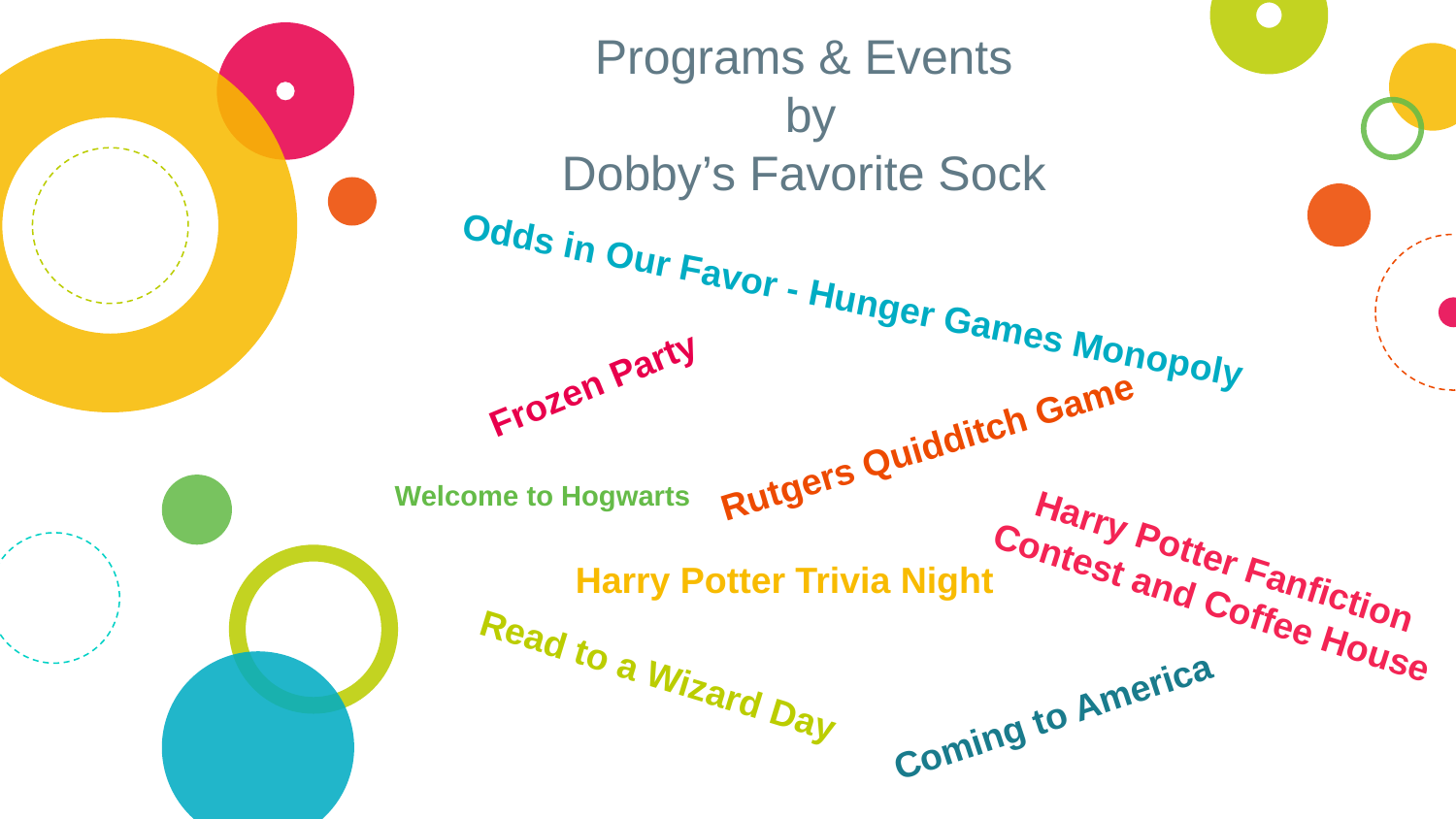

# Programs & Events
by
Dobby’s Favorite Sock
Odds in Our Favor - Hunger Games Monopoly
Frozen Party
Rutgers Quidditch Game
Welcome to Hogwarts
Harry Potter Fanfiction Contest and Coffee House
Harry Potter Trivia Night
Coming to America
Read to a Wizard Day